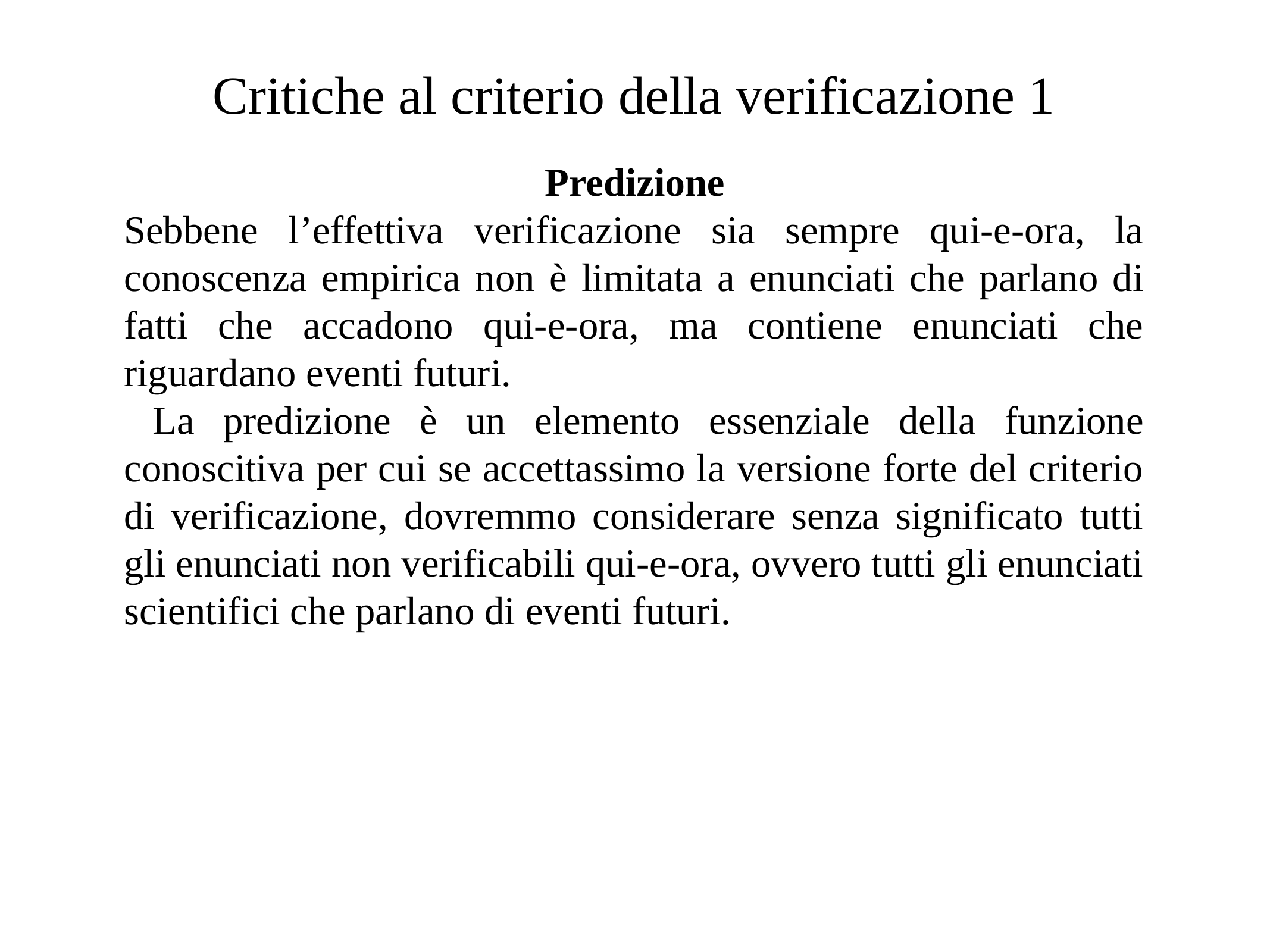

# Critiche al criterio della verificazione 1
Predizione
Sebbene l’effettiva verificazione sia sempre qui-e-ora, la conoscenza empirica non è limitata a enunciati che parlano di fatti che accadono qui-e-ora, ma contiene enunciati che riguardano eventi futuri.
 La predizione è un elemento essenziale della funzione conoscitiva per cui se accettassimo la versione forte del criterio di verificazione, dovremmo considerare senza significato tutti gli enunciati non verificabili qui-e-ora, ovvero tutti gli enunciati scientifici che parlano di eventi futuri.